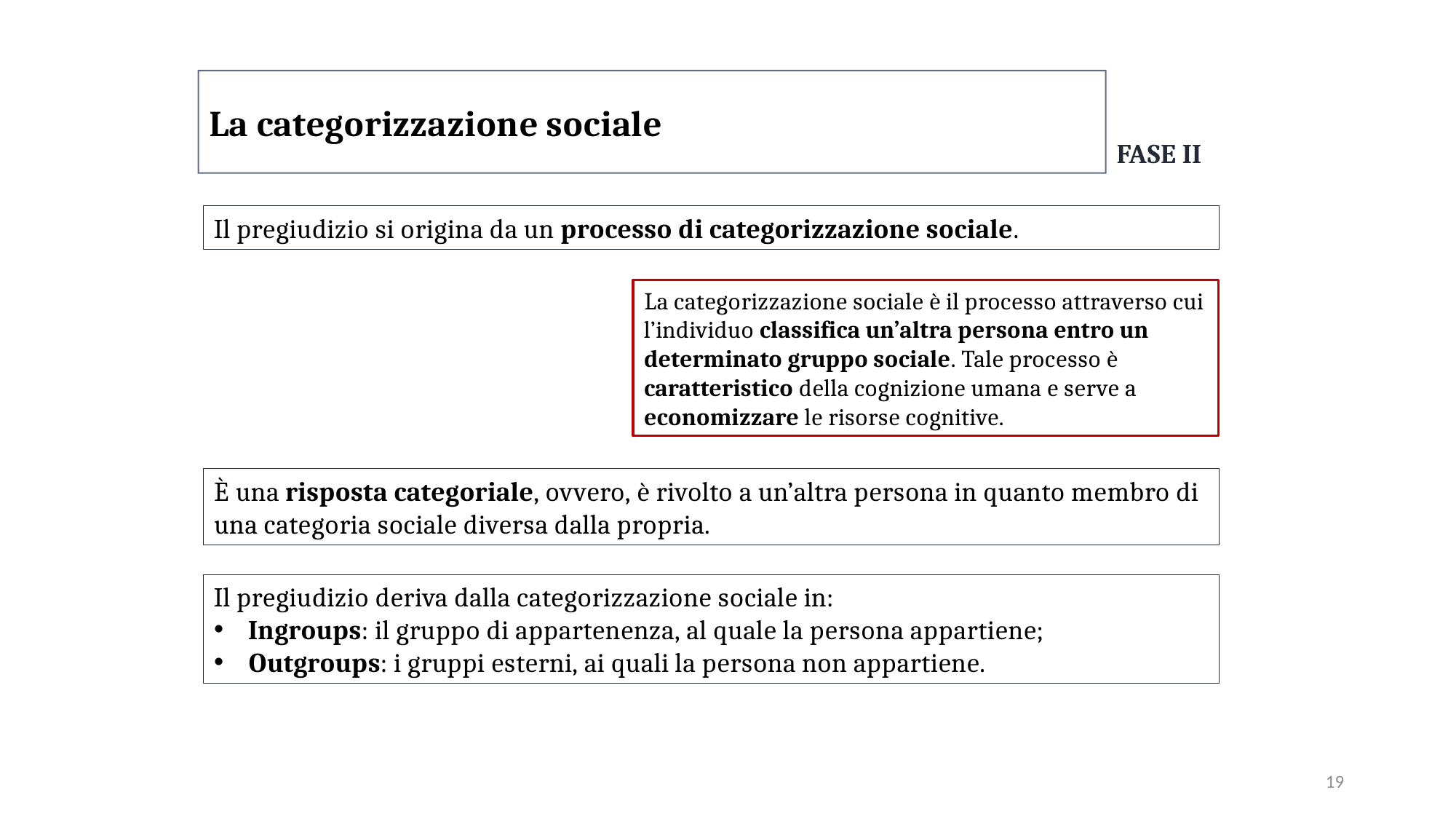

La categorizzazione sociale
FASE II
Il pregiudizio si origina da un processo di categorizzazione sociale.
La categorizzazione sociale è il processo attraverso cui l’individuo classifica un’altra persona entro un determinato gruppo sociale. Tale processo è caratteristico della cognizione umana e serve a economizzare le risorse cognitive.
È una risposta categoriale, ovvero, è rivolto a un’altra persona in quanto membro di una categoria sociale diversa dalla propria.
Il pregiudizio deriva dalla categorizzazione sociale in:
Ingroups: il gruppo di appartenenza, al quale la persona appartiene;
Outgroups: i gruppi esterni, ai quali la persona non appartiene.
19